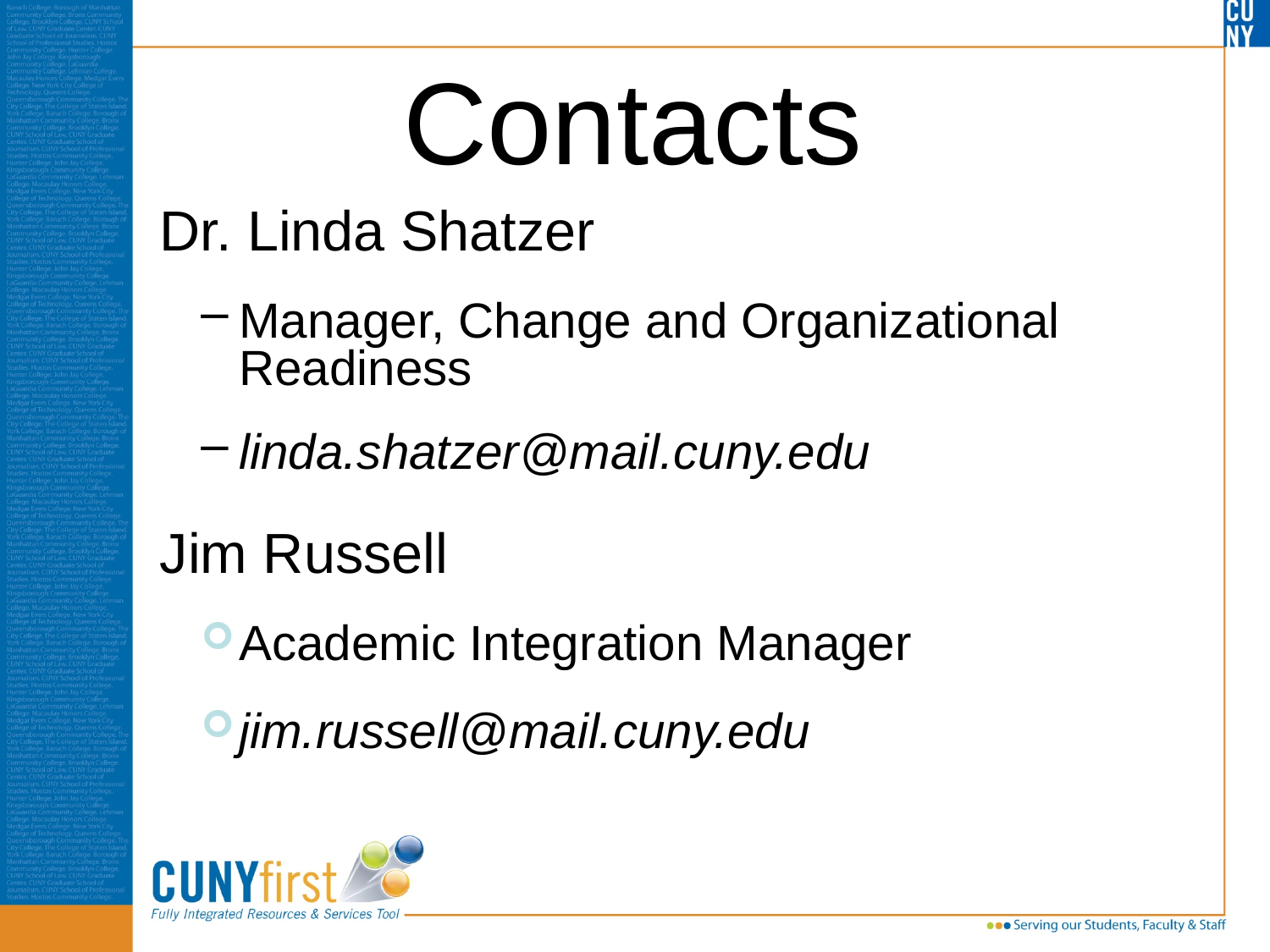

# Contacts
Dr. Linda Shatzer
Manager, Change and Organizational Readiness
linda.shatzer@mail.cuny.edu
Jim Russell
Academic Integration Manager
jim.russell@mail.cuny.edu